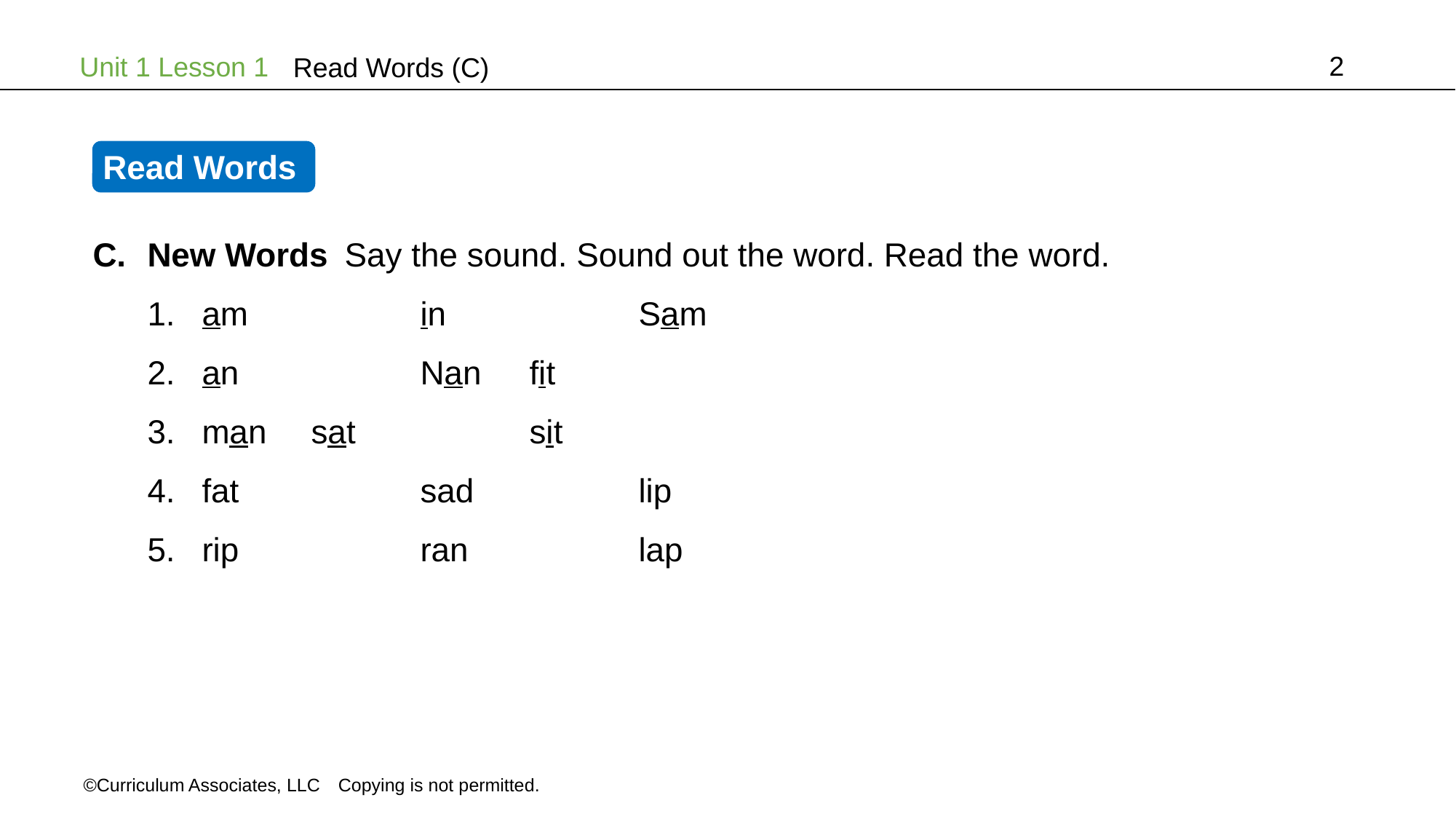

2
Read Words (C)

Read Words

New Words Say the sound. Sound out the word. Read the word.
am		in		Sam
an		Nan	fit
man	sat		sit
fat		sad		lip
rip		ran		lap